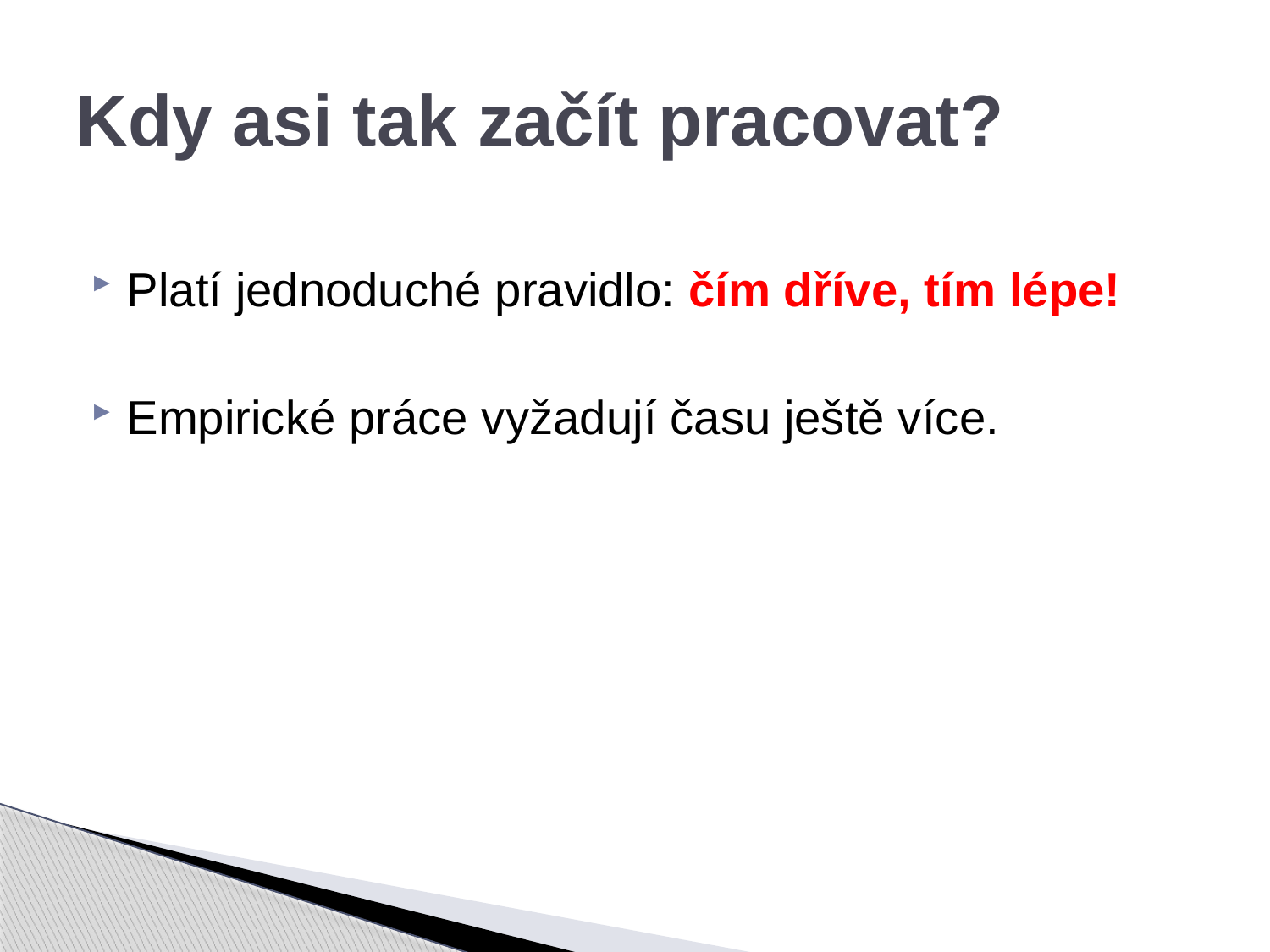

# Kdy asi tak začít pracovat?

Platí jednoduché pravidlo: čím dříve, tím lépe!

Empirické práce vyžadují času ještě více.